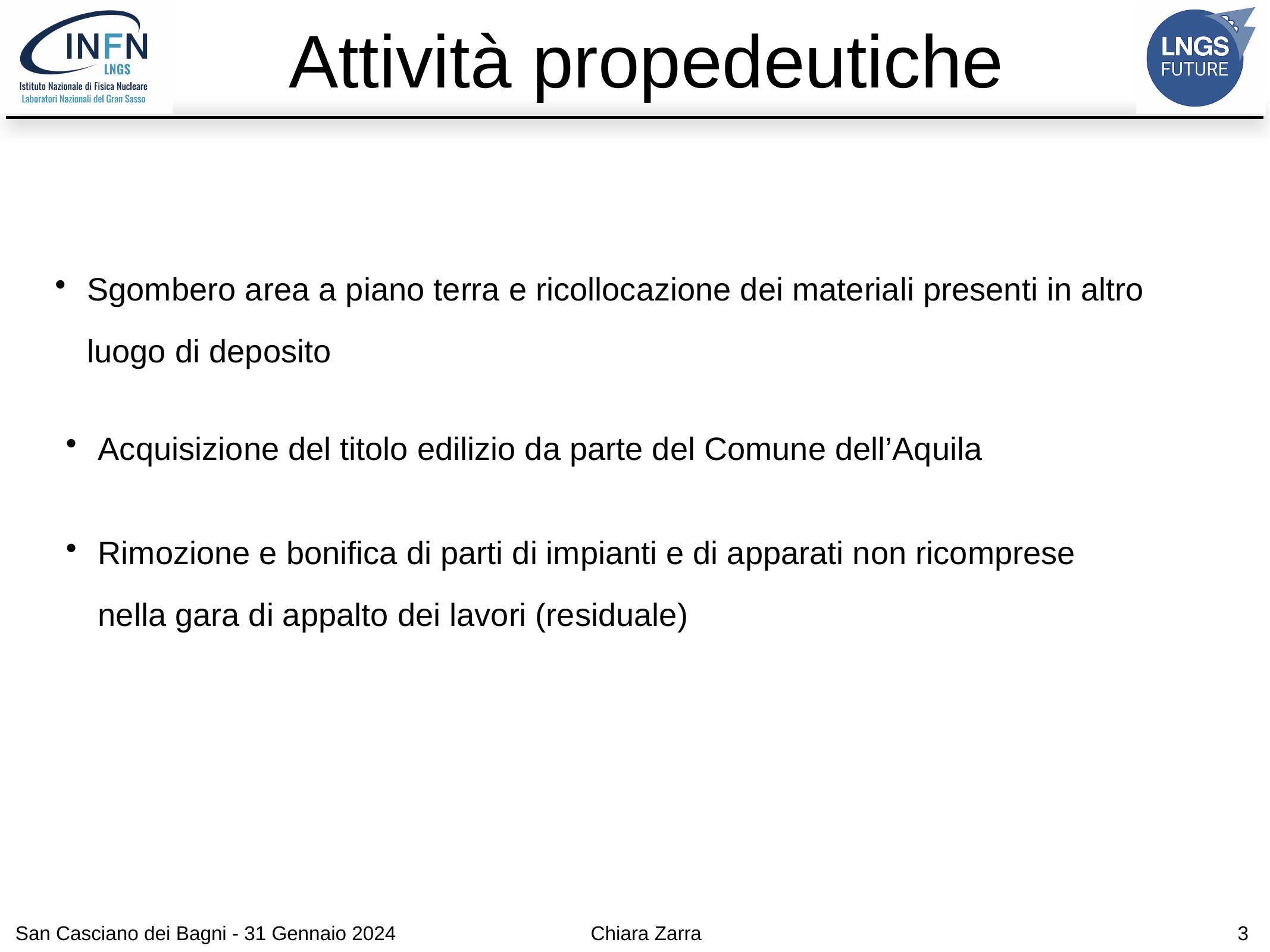

# Attività propedeutiche
Sgombero area a piano terra e ricollocazione dei materiali presenti in altro luogo di deposito
Acquisizione del titolo edilizio da parte del Comune dell’Aquila
Rimozione e bonifica di parti di impianti e di apparati non ricomprese nella gara di appalto dei lavori (residuale)
3